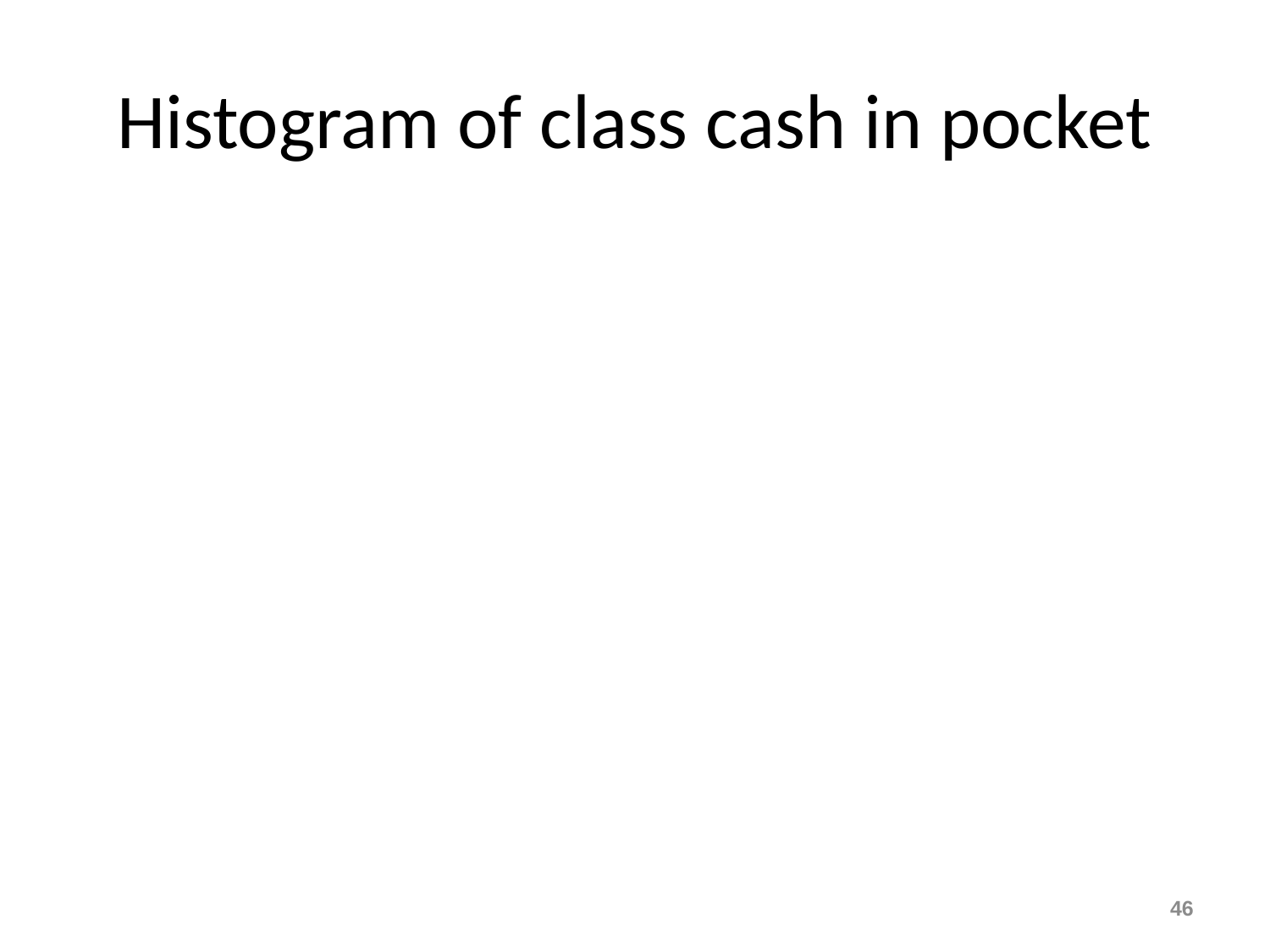

# Histogram of class cash in pocket

46